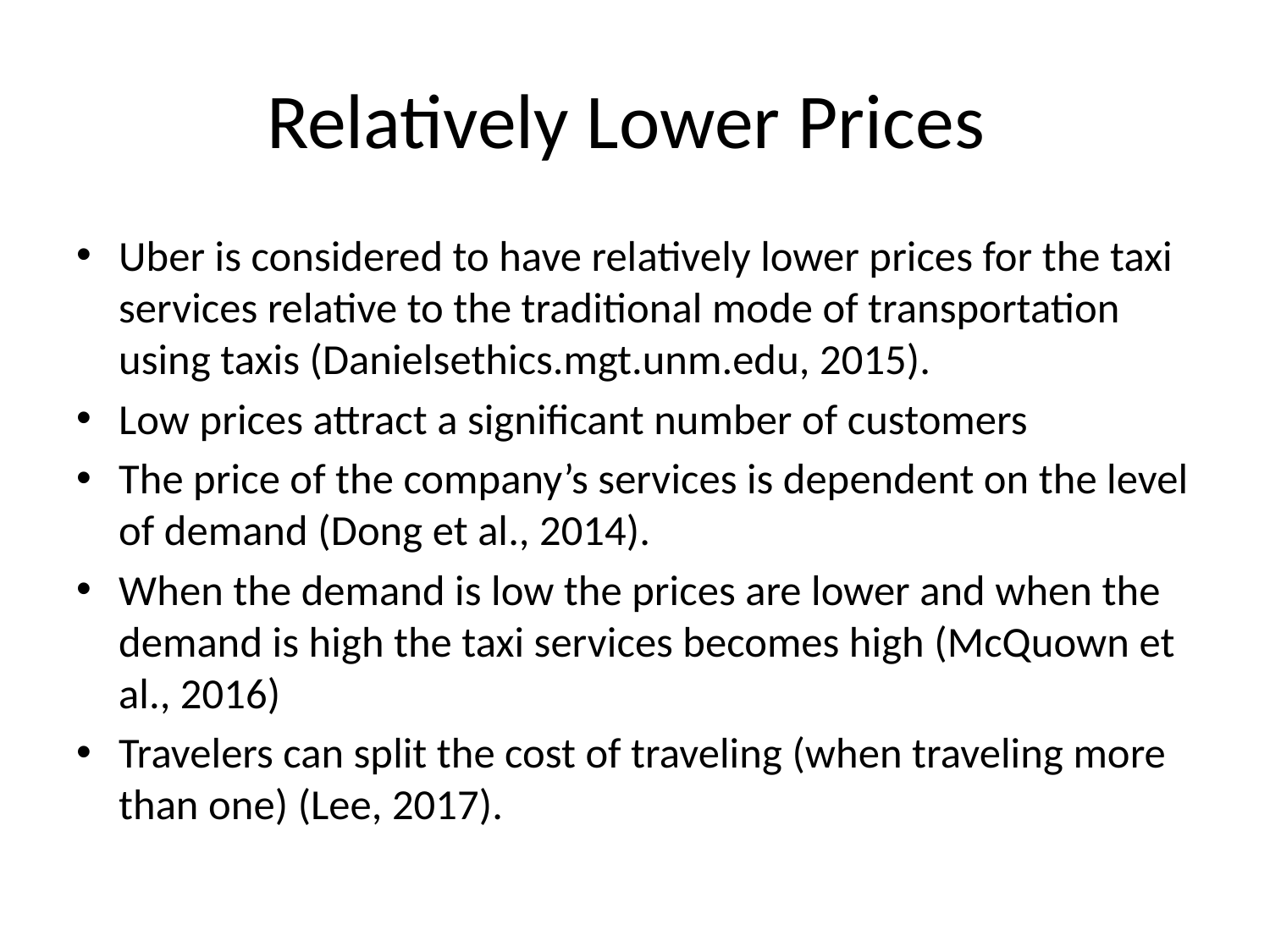

# Relatively Lower Prices
Uber is considered to have relatively lower prices for the taxi services relative to the traditional mode of transportation using taxis (Danielsethics.mgt.unm.edu, 2015).
Low prices attract a significant number of customers
The price of the company’s services is dependent on the level of demand (Dong et al., 2014).
When the demand is low the prices are lower and when the demand is high the taxi services becomes high (McQuown et al., 2016)
Travelers can split the cost of traveling (when traveling more than one) (Lee, 2017).